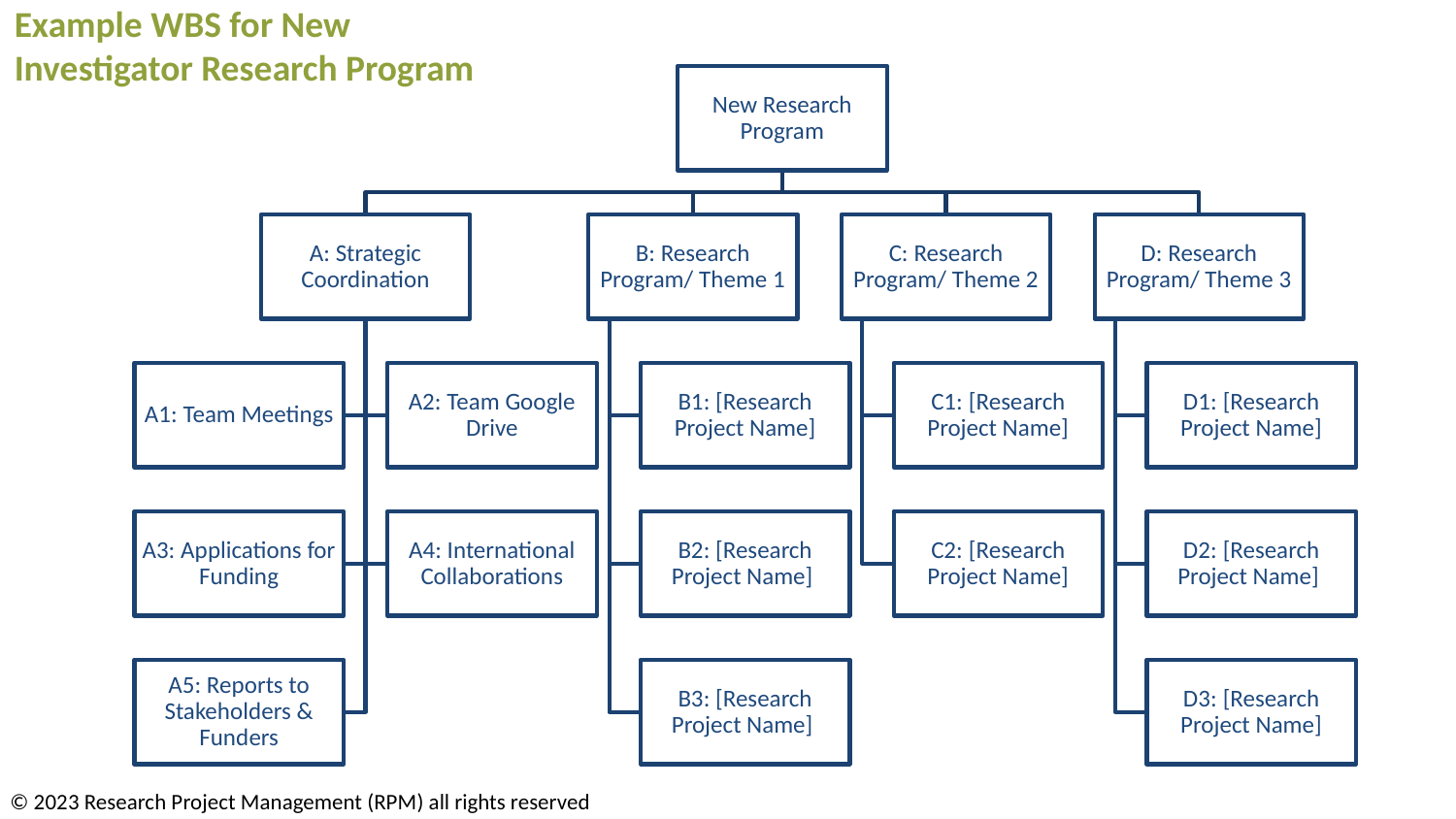

Example WBS for New Investigator Research Program
New Research Program
A: Strategic Coordination
A1: Team Meetings
A2: Team Google Drive
A3: Applications for Funding
A4: International Collaborations
A5: Reports to Stakeholders & Funders
B: Research Program/ Theme 1
B1: [Research Project Name]
B2: [Research Project Name]
B3: [Research Project Name]
C: Research Program/ Theme 2
C1: [Research Project Name]
C2: [Research Project Name]
D: Research Program/ Theme 3
D1: [Research Project Name]
D2: [Research Project Name]
D3: [Research Project Name]